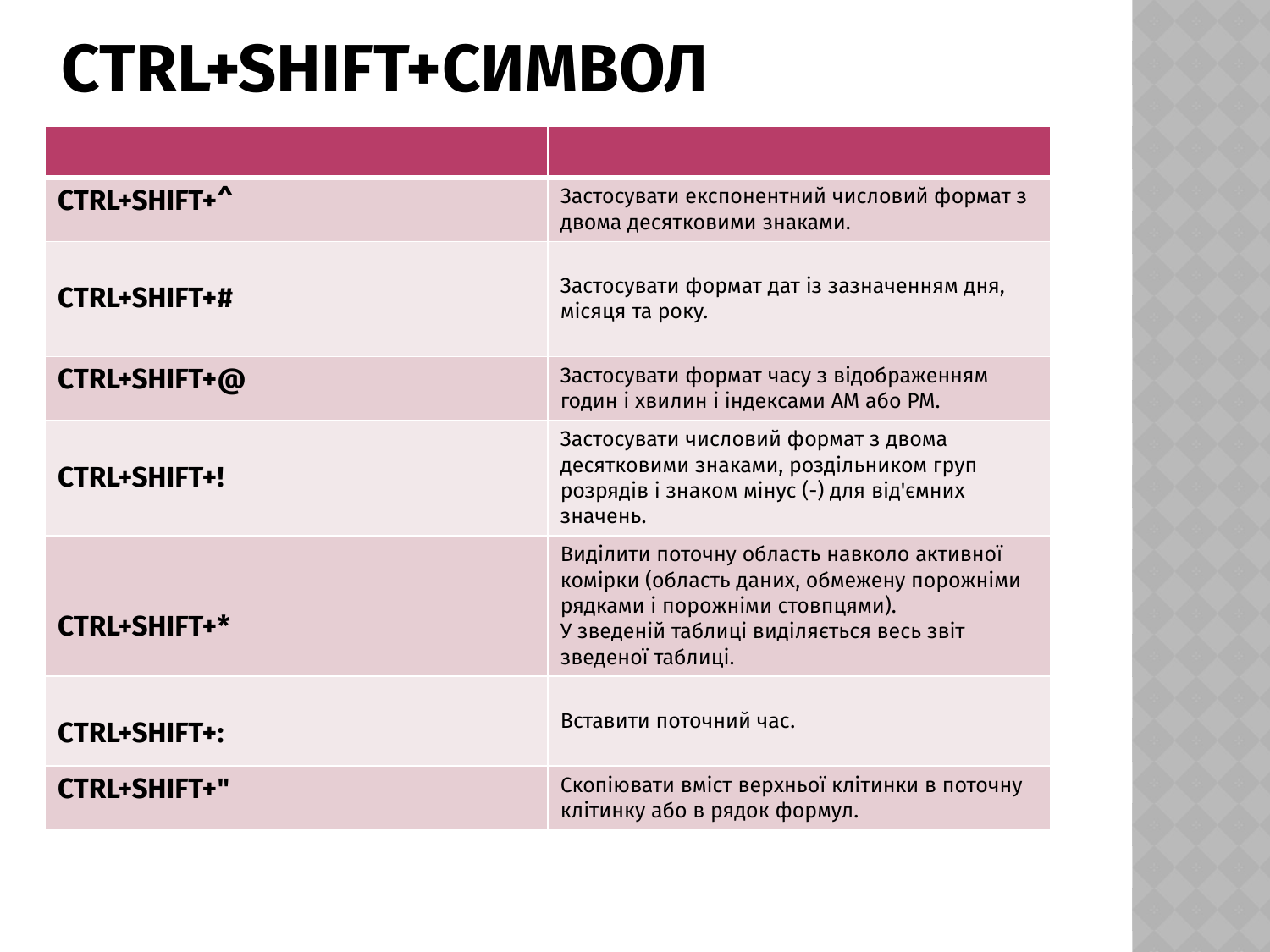

# СTRL+SHIFT+СИМВОЛ
|  |  |
| --- | --- |
| CTRL+SHIFT+^ | Застосувати експонентний числовий формат з двома десятковими знаками. |
| CTRL+SHIFT+# | Застосувати формат дат із зазначенням дня, місяця та року. |
| CTRL+SHIFT+@ | Застосувати формат часу з відображенням годин і хвилин і індексами AM або PM. |
| CTRL+SHIFT+! | Застосувати числовий формат з двома десятковими знаками, роздільником груп розрядів і знаком мінус (-) для від'ємних значень. |
| CTRL+SHIFT+\* | Виділити поточну область навколо активної комірки (область даних, обмежену порожніми рядками і порожніми стовпцями). У зведеній таблиці виділяється весь звіт зведеної таблиці. |
| CTRL+SHIFT+: | Вставити поточний час. |
| CTRL+SHIFT+" | Скопіювати вміст верхньої клітинки в поточну клітинку або в рядок формул. |